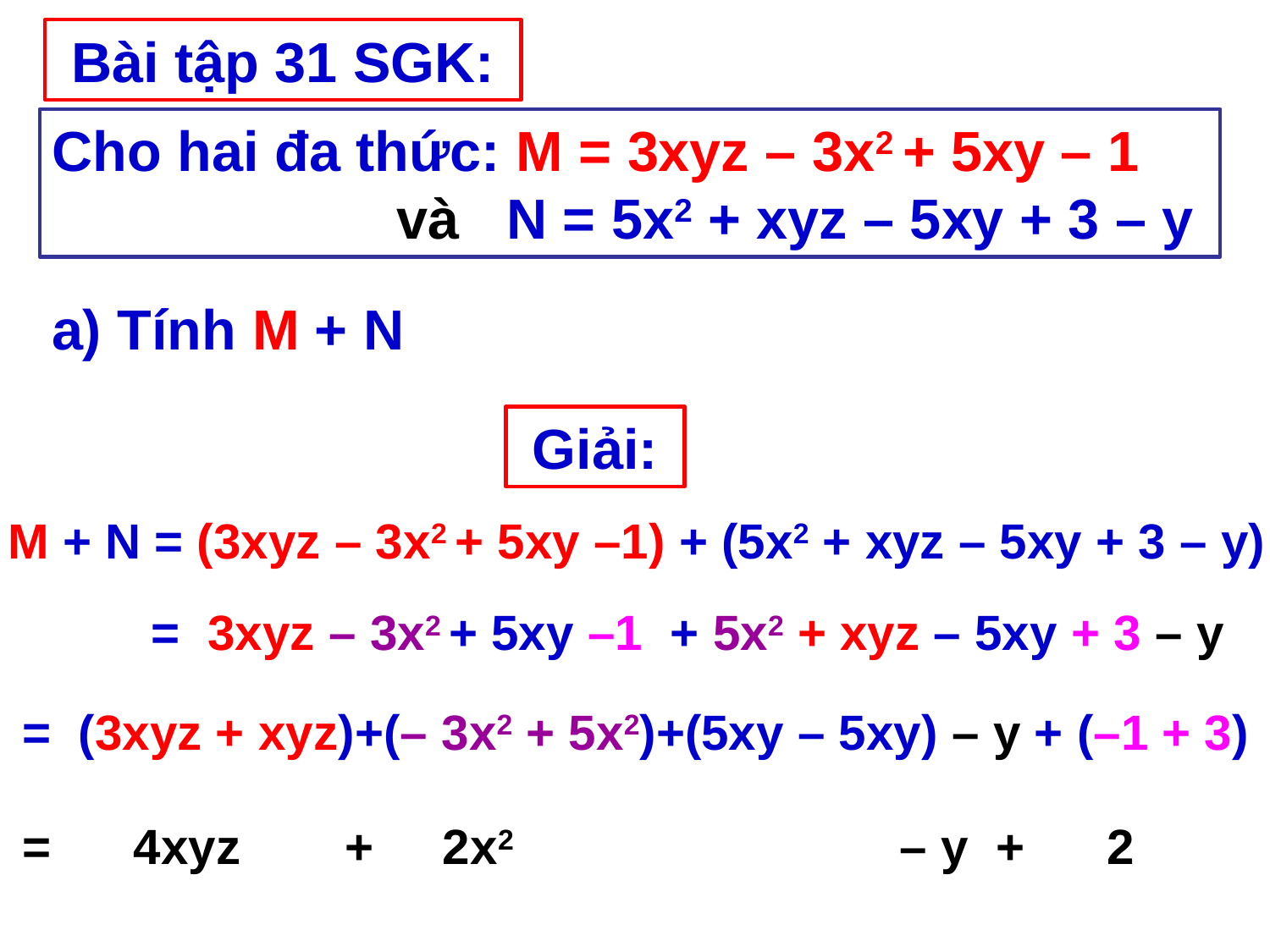

Bài tập 31 SGK:
Cho hai đa thức: M = 3xyz – 3x2 + 5xy – 1
                      và   N = 5x2 + xyz – 5xy + 3 – y
a) Tính M + N
Giải:
    M + N = (3xyz – 3x2 + 5xy –1) + (5x2 + xyz – 5xy + 3 – y)
=  3xyz – 3x2 + 5xy –1  + 5x2 + xyz – 5xy + 3 – y
=  (3xyz + xyz)+(– 3x2 + 5x2)+(5xy – 5xy) – y + (–1 + 3)

=      4xyz        +     2x2                                                – y  +      2